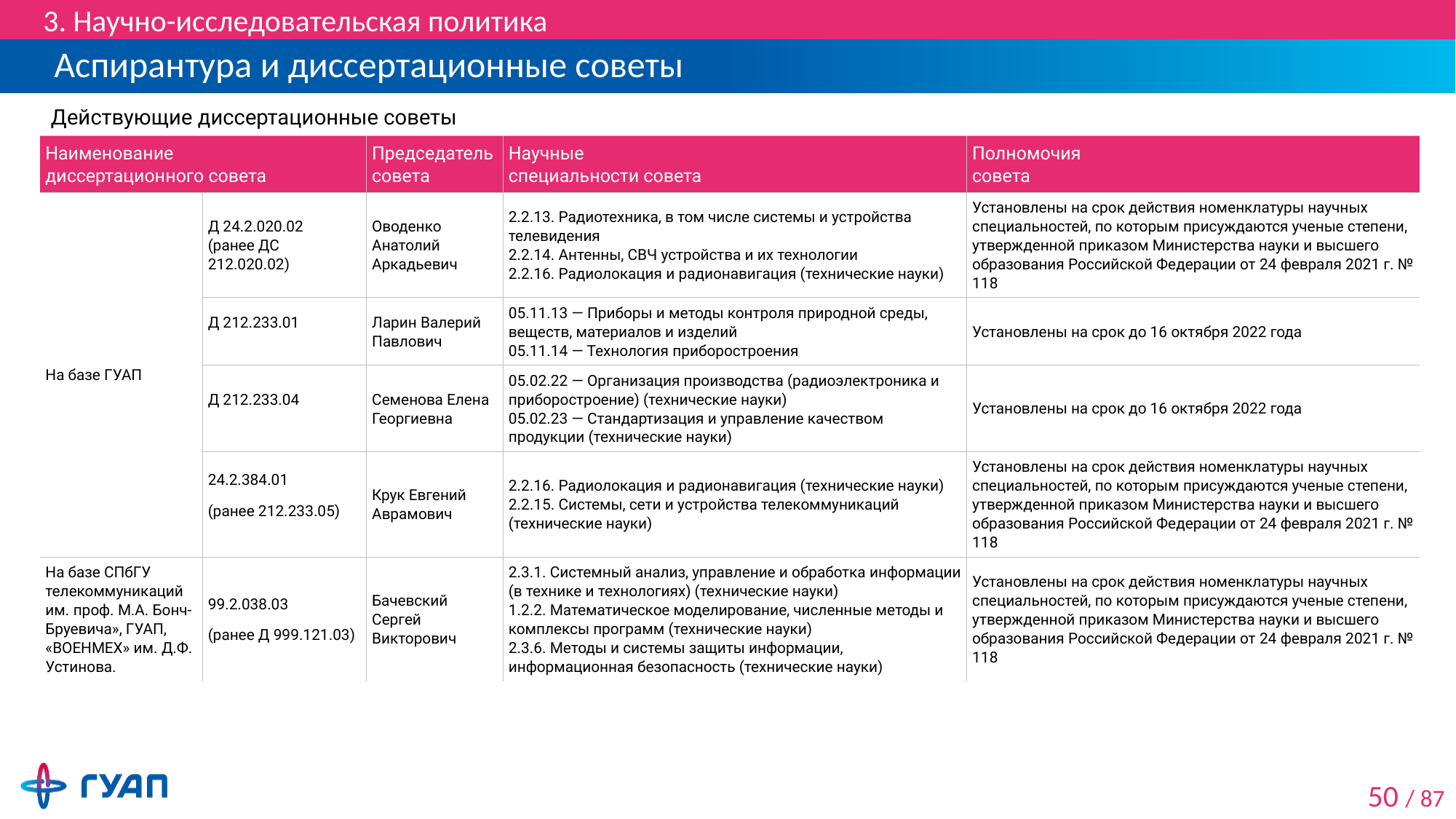

3. Научно-исследовательская политика
# Аспирантура и диссертационные советы
| Действующие диссертационные советы |  |  |  |  |
| --- | --- | --- | --- | --- |
| Наименование диссертационного совета |  | Председатель совета | Научные специальности совета | Полномочия совета |
| На базе ГУАП | Д 24.2.020.02 (ранее ДC 212.020.02) | Оводенко Анатолий Аркадьевич | 2.2.13. Радиотехника, в том числе системы и устройства телевидения 2.2.14. Антенны, СВЧ устройства и их технологии 2.2.16. Радиолокация и радионавигация (технические науки) | Установлены на срок действия номенклатуры научных специальностей, по которым присуждаются ученые степени, утвержденной приказом Министерства науки и высшего образования Российской Федерации от 24 февраля 2021 г. № 118 |
|  | Д 212.233.01 | Ларин Валерий Павлович | 05.11.13 — Приборы и методы контроля природной среды, веществ, материалов и изделий 05.11.14 — Технология приборостроения | Установлены на срок до 16 октября 2022 года |
|  | Д 212.233.04 | Семенова Елена Георгиевна | 05.02.22 — Организация производства (радиоэлектроника и приборостроение) (технические науки) 05.02.23 — Стандартизация и управление качеством продукции (технические науки) | Установлены на срок до 16 октября 2022 года |
|  | 24.2.384.01 (ранее 212.233.05) | Крук Евгений Аврамович | 2.2.16. Радиолокация и радионавигация (технические науки) 2.2.15. Системы, сети и устройства телекоммуникаций (технические науки) | Установлены на срок действия номенклатуры научных специальностей, по которым присуждаются ученые степени, утвержденной приказом Министерства науки и высшего образования Российской Федерации от 24 февраля 2021 г. № 118 |
| На базе СПбГУ телекоммуникаций им. проф. М.А. Бонч-Бруевича», ГУАП, «ВОЕНМЕХ» им. Д.Ф. Устинова. | 99.2.038.03 (ранее Д 999.121.03) | Бачевский Сергей Викторович | 2.3.1. Системный анализ, управление и обработка информации (в технике и технологиях) (технические науки) 1.2.2. Математическое моделирование, численные методы и комплексы программ (технические науки) 2.3.6. Методы и системы защиты информации, информационная безопасность (технические науки) | Установлены на срок действия номенклатуры научных специальностей, по которым присуждаются ученые степени, утвержденной приказом Министерства науки и высшего образования Российской Федерации от 24 февраля 2021 г. № 118 |